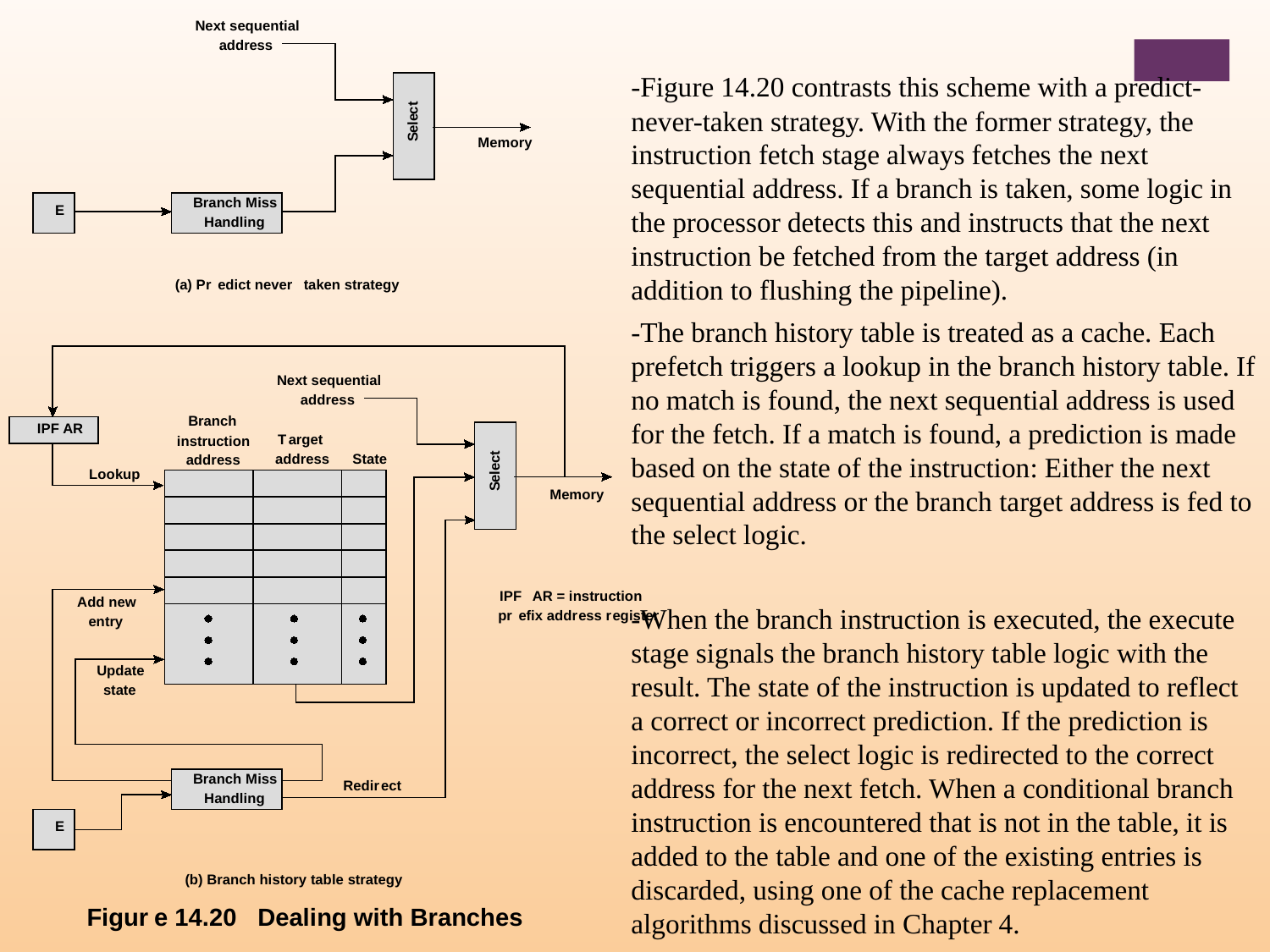

Next sequential
addr
ess

t

c
e
l
e

S

Memory

Branch Miss
E

Handling
(a) Pr
edict never
 taken strategy

Next sequential
addr
ess

Branch

IPF
AR

T
arget
instruction

t

c
addr
ess
State
addr
ess
e
l
Lookup
e

S

Memory

IPF
AR = instruction

Add new

pr
efix addr
ess r
egister
entry

Update
state

Branch Miss
Redir
ect
Handling

E
(b) Branch history table strategy
Figur
e 14.20   Dealing with Branches
-Figure 14.20 contrasts this scheme with a predict-never-taken strategy. With the former strategy, the instruction fetch stage always fetches the next sequential address. If a branch is taken, some logic in the processor detects this and instructs that the next instruction be fetched from the target address (in addition to flushing the pipeline).
-The branch history table is treated as a cache. Each prefetch triggers a lookup in the branch history table. If no match is found, the next sequential address is used for the fetch. If a match is found, a prediction is made based on the state of the instruction: Either the next sequential address or the branch target address is fed to the select logic.

-When the branch instruction is executed, the execute stage signals the branch history table logic with the result. The state of the instruction is updated to reflect a correct or incorrect prediction. If the prediction is incorrect, the select logic is redirected to the correct address for the next fetch. When a conditional branch instruction is encountered that is not in the table, it is added to the table and one of the existing entries is discarded, using one of the cache replacement algorithms discussed in Chapter 4.